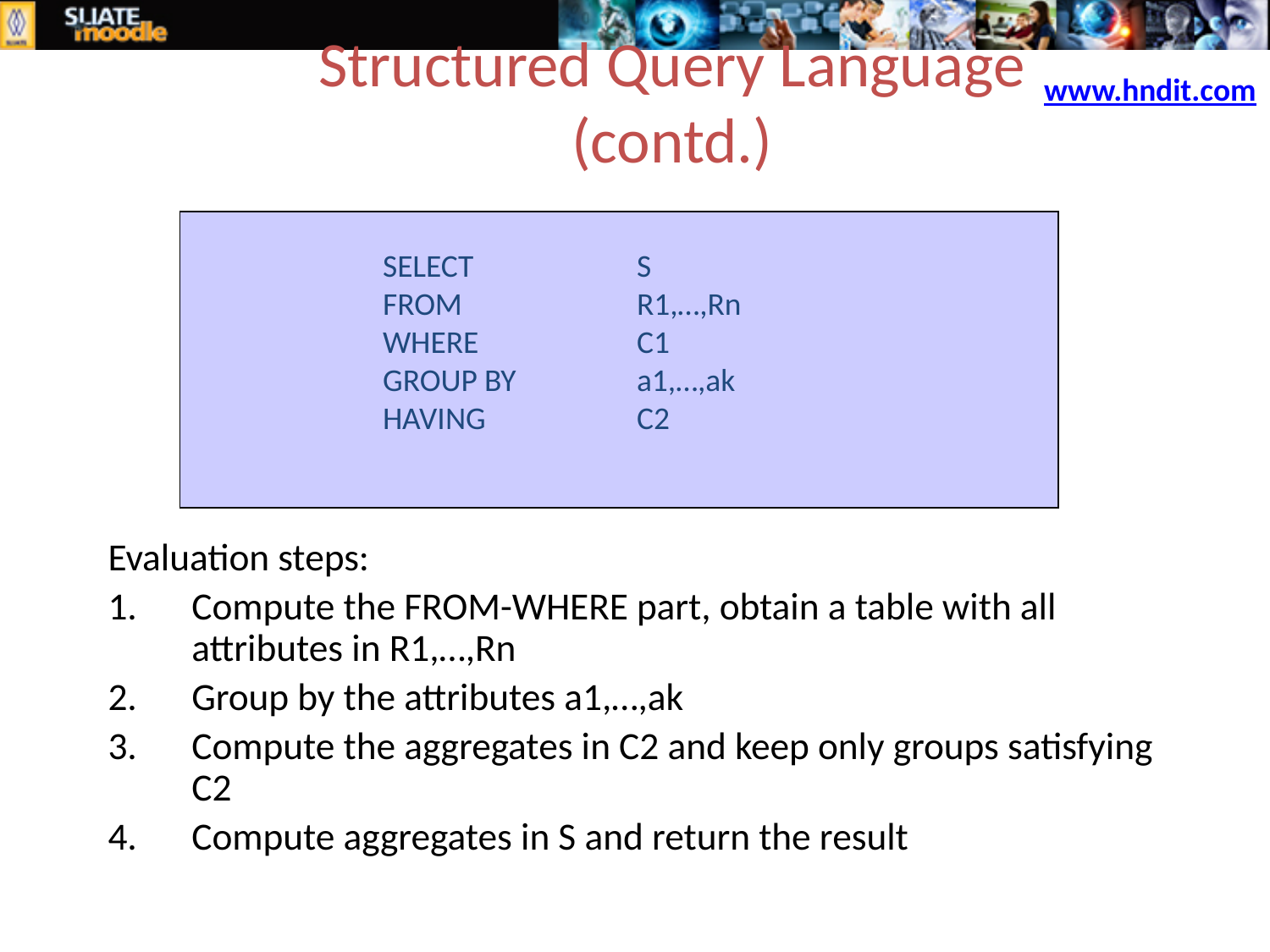

Structured Query Language (contd.)
www.hndit.com
SELECT 		S
FROM      		R1,…,Rn
WHERE  		C1
GROUP BY  	a1,…,ak
HAVING   		C2

Evaluation steps:
Compute the FROM-WHERE part, obtain a table with all attributes in R1,…,Rn
Group by the attributes a1,…,ak
Compute the aggregates in C2 and keep only groups satisfying C2
Compute aggregates in S and return the result